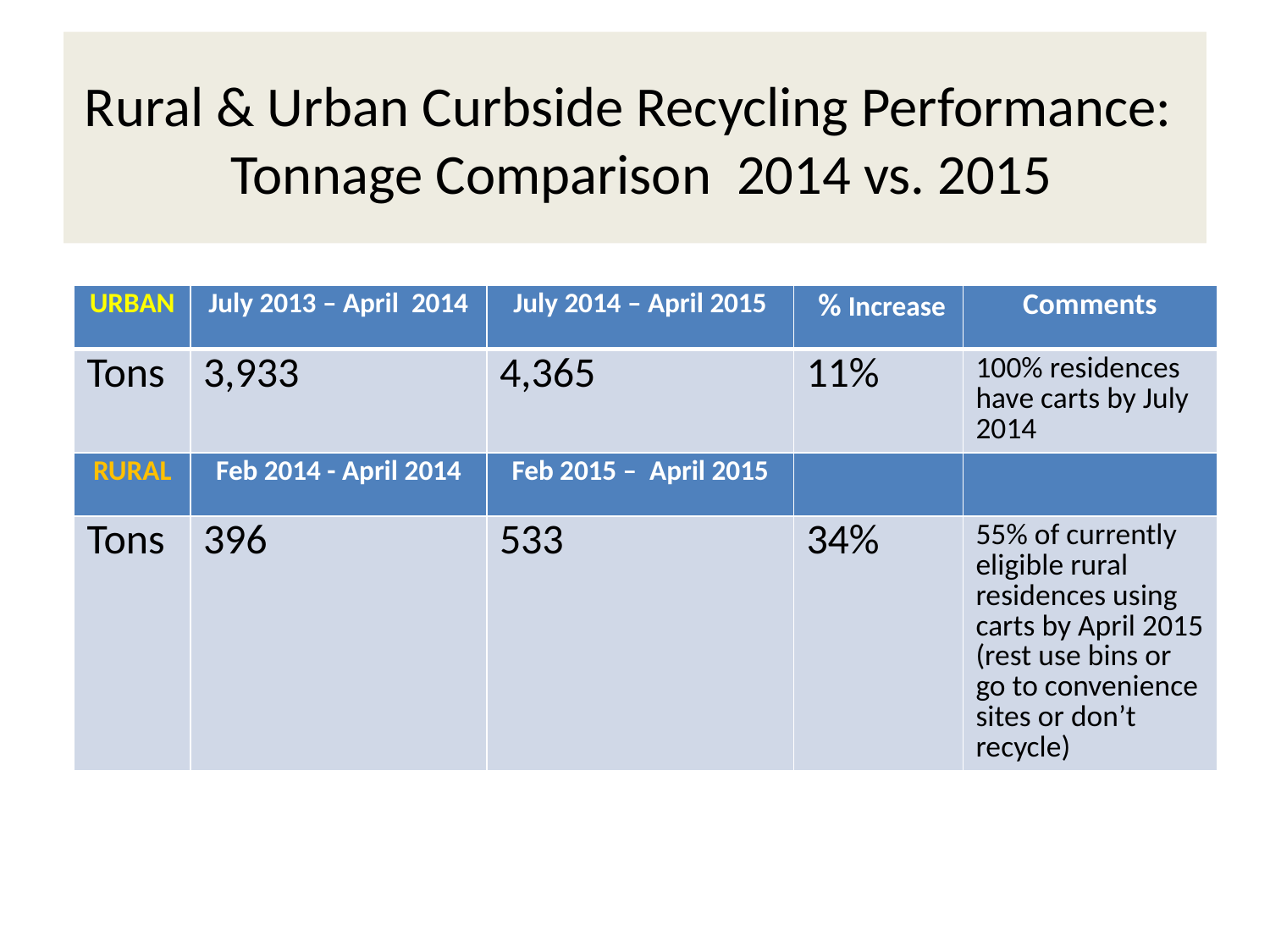

# Rural & Urban Curbside Recycling Performance: Tonnage Comparison  2014 vs. 2015
| URBAN | July 2013 – April 2014 | July 2014 – April 2015 | % Increase | Comments |
| --- | --- | --- | --- | --- |
| Tons | 3,933 | 4,365 | 11% | 100% residences have carts by July 2014 |
| RURAL | Feb 2014 - April 2014 | Feb 2015 – April 2015 |  |  |
| Tons | 396 | 533 | 34% | 55% of currently eligible rural residences using carts by April 2015 (rest use bins or go to convenience sites or don’t recycle) |